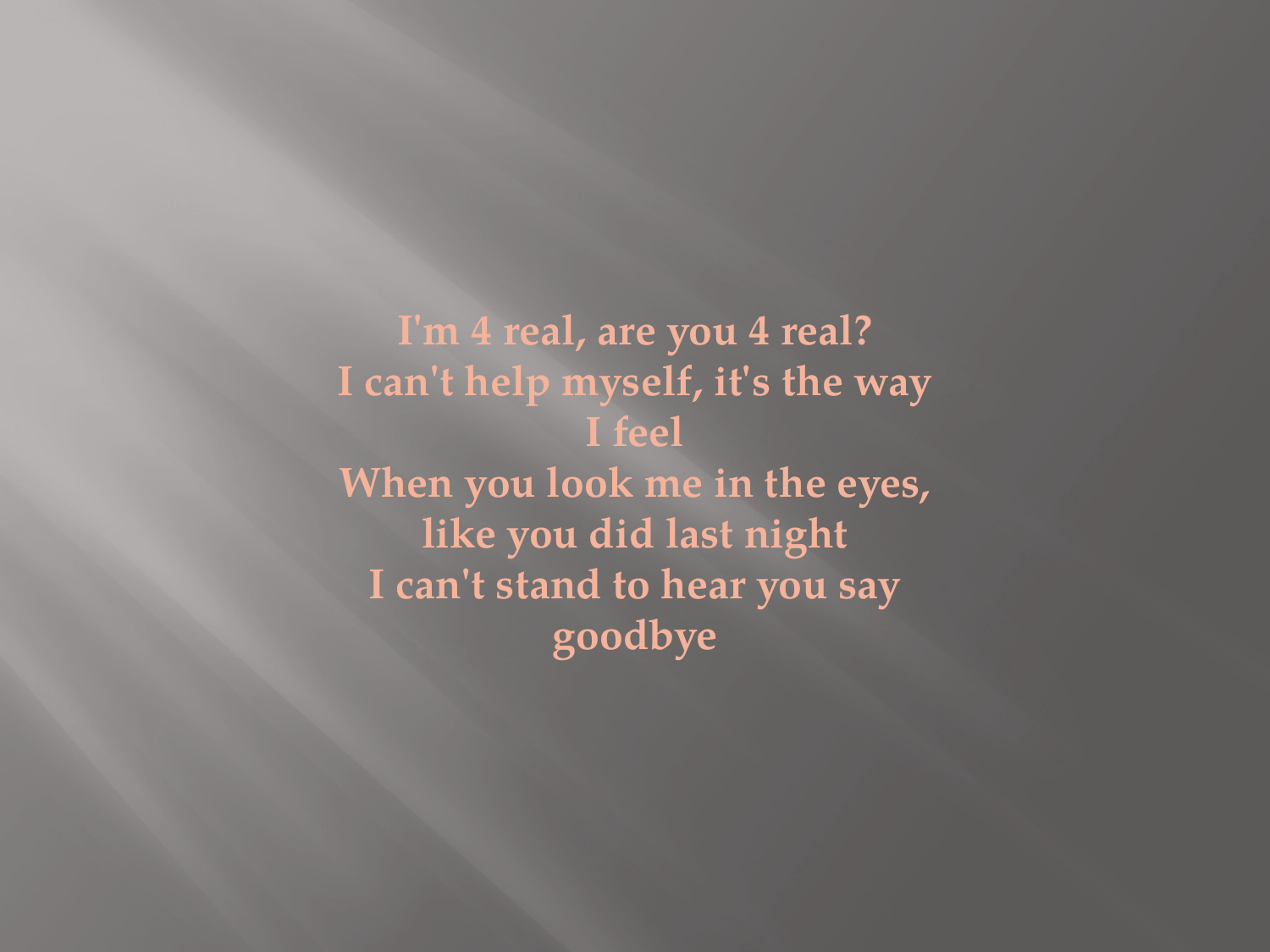

I'm 4 real, are you 4 real?
I can't help myself, it's the way I feel
When you look me in the eyes, like you did last night
I can't stand to hear you say goodbye